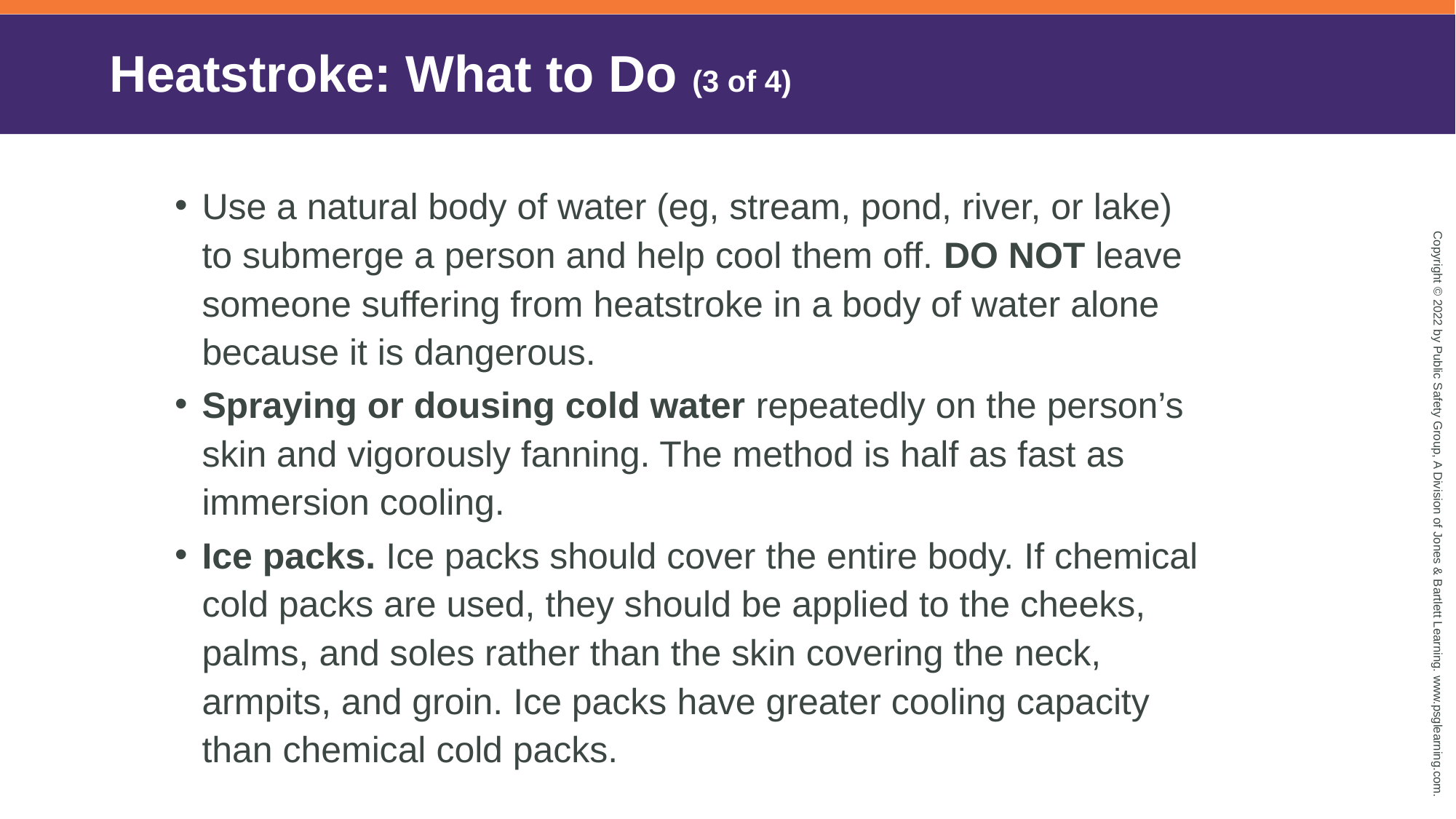

# Heatstroke: What to Do (3 of 4)
Use a natural body of water (eg, stream, pond, river, or lake) to submerge a person and help cool them off. DO NOT leave someone suffering from heatstroke in a body of water alone because it is dangerous.
Spraying or dousing cold water repeatedly on the person’s skin and vigorously fanning. The method is half as fast as immersion cooling.
Ice packs. Ice packs should cover the entire body. If chemical cold packs are used, they should be applied to the cheeks, palms, and soles rather than the skin covering the neck, armpits, and groin. Ice packs have greater cooling capacity than chemical cold packs.